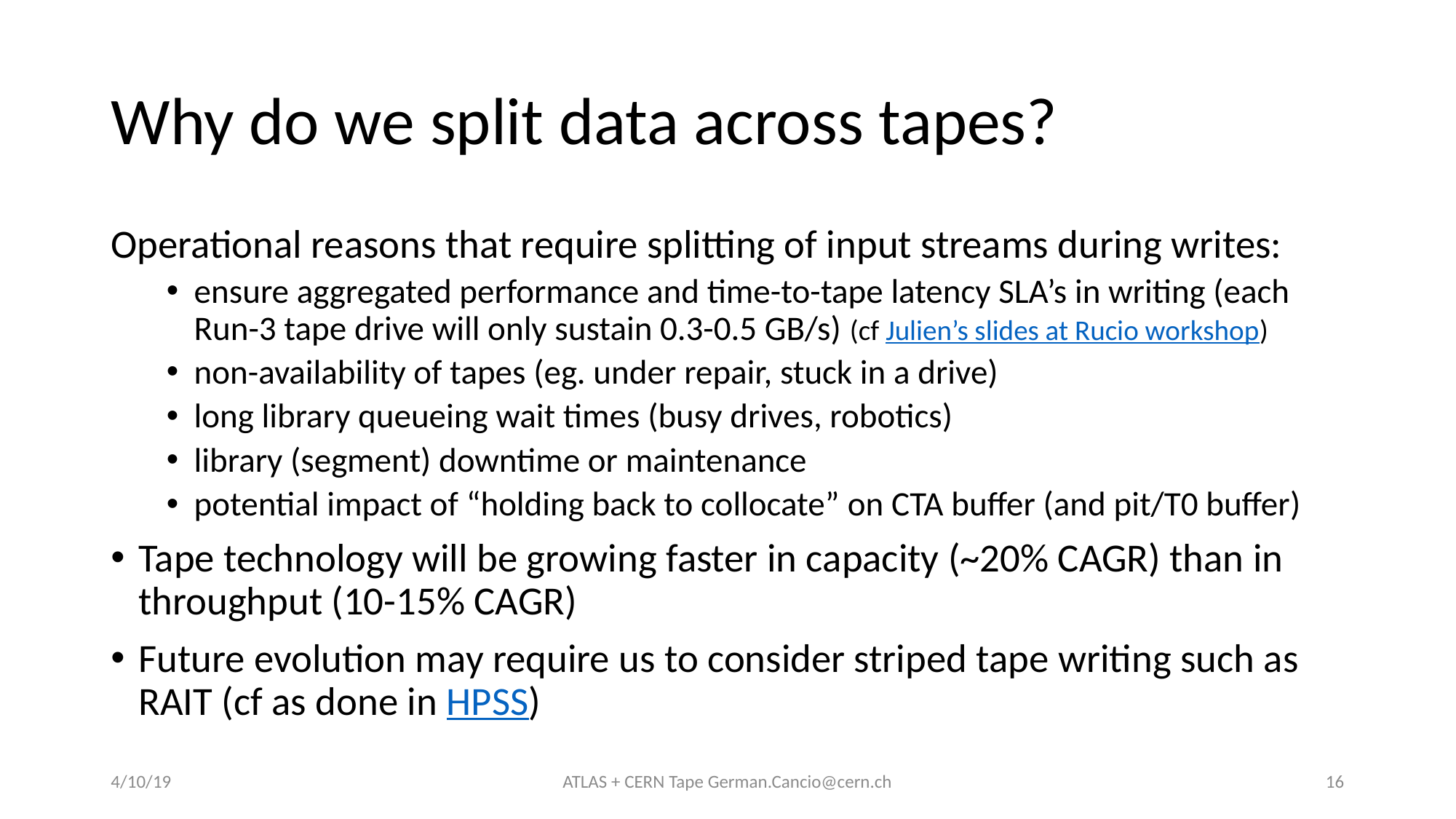

# Why do we split data across tapes?
Operational reasons that require splitting of input streams during writes:
ensure aggregated performance and time-to-tape latency SLA’s in writing (each Run-3 tape drive will only sustain 0.3-0.5 GB/s) (cf Julien’s slides at Rucio workshop)
non-availability of tapes (eg. under repair, stuck in a drive)
long library queueing wait times (busy drives, robotics)
library (segment) downtime or maintenance
potential impact of “holding back to collocate” on CTA buffer (and pit/T0 buffer)
Tape technology will be growing faster in capacity (~20% CAGR) than in throughput (10-15% CAGR)
Future evolution may require us to consider striped tape writing such as RAIT (cf as done in HPSS)

4/10/19
ATLAS + CERN Tape German.Cancio@cern.ch
16